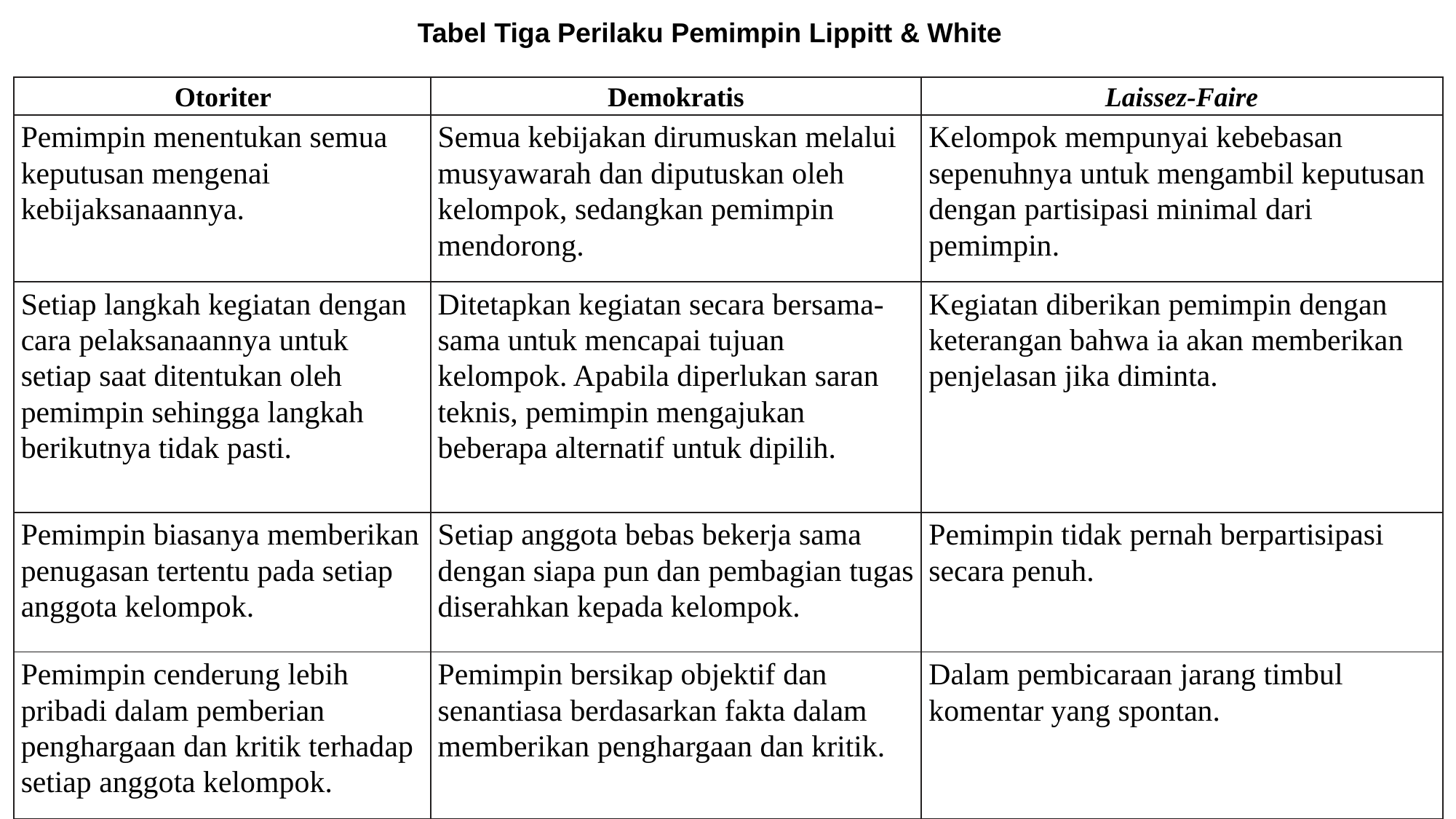

Tabel Tiga Perilaku Pemimpin Lippitt & White
| Otoriter | Demokratis | Laissez-Faire |
| --- | --- | --- |
| Pemimpin menentukan semua keputusan mengenai kebijaksanaannya. | Semua kebijakan dirumuskan melalui musyawarah dan diputuskan oleh kelompok, sedangkan pemimpin mendorong. | Kelompok mempunyai kebebasan sepenuhnya untuk mengambil keputusan dengan partisipasi minimal dari pemimpin. |
| Setiap langkah kegiatan dengan cara pelaksanaannya untuk setiap saat ditentukan oleh pemimpin sehingga langkah berikutnya tidak pasti. | Ditetapkan kegiatan secara bersama-sama untuk mencapai tujuan kelompok. Apabila diperlukan saran teknis, pemimpin mengajukan beberapa alternatif untuk dipilih. | Kegiatan diberikan pemimpin dengan keterangan bahwa ia akan memberikan penjelasan jika diminta. |
| Pemimpin biasanya memberikan penugasan tertentu pada setiap anggota kelompok. | Setiap anggota bebas bekerja sama dengan siapa pun dan pembagian tugas diserahkan kepada kelompok. | Pemimpin tidak pernah berpartisipasi secara penuh. |
| Pemimpin cenderung lebih pribadi dalam pemberian penghargaan dan kritik terhadap setiap anggota kelompok. | Pemimpin bersikap objektif dan senantiasa berdasarkan fakta dalam memberikan penghargaan dan kritik. | Dalam pembicaraan jarang timbul komentar yang spontan. |